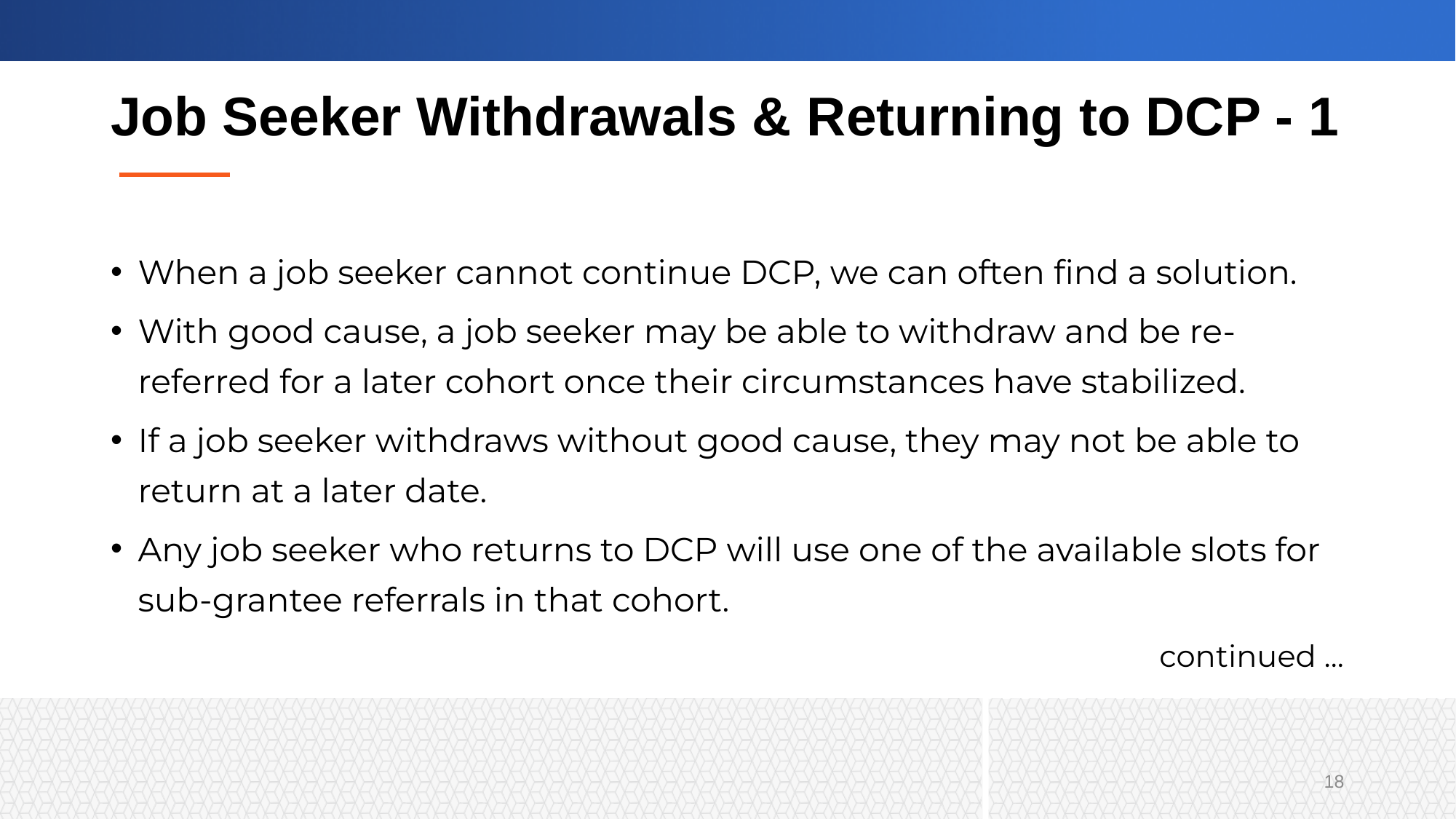

# Job Seeker Withdrawals & Returning to DCP - 1
When a job seeker cannot continue DCP, we can often find a solution.
With good cause, a job seeker may be able to withdraw and be re-referred for a later cohort once their circumstances have stabilized.
If a job seeker withdraws without good cause, they may not be able to return at a later date.
Any job seeker who returns to DCP will use one of the available slots for sub-grantee referrals in that cohort.
continued …
18